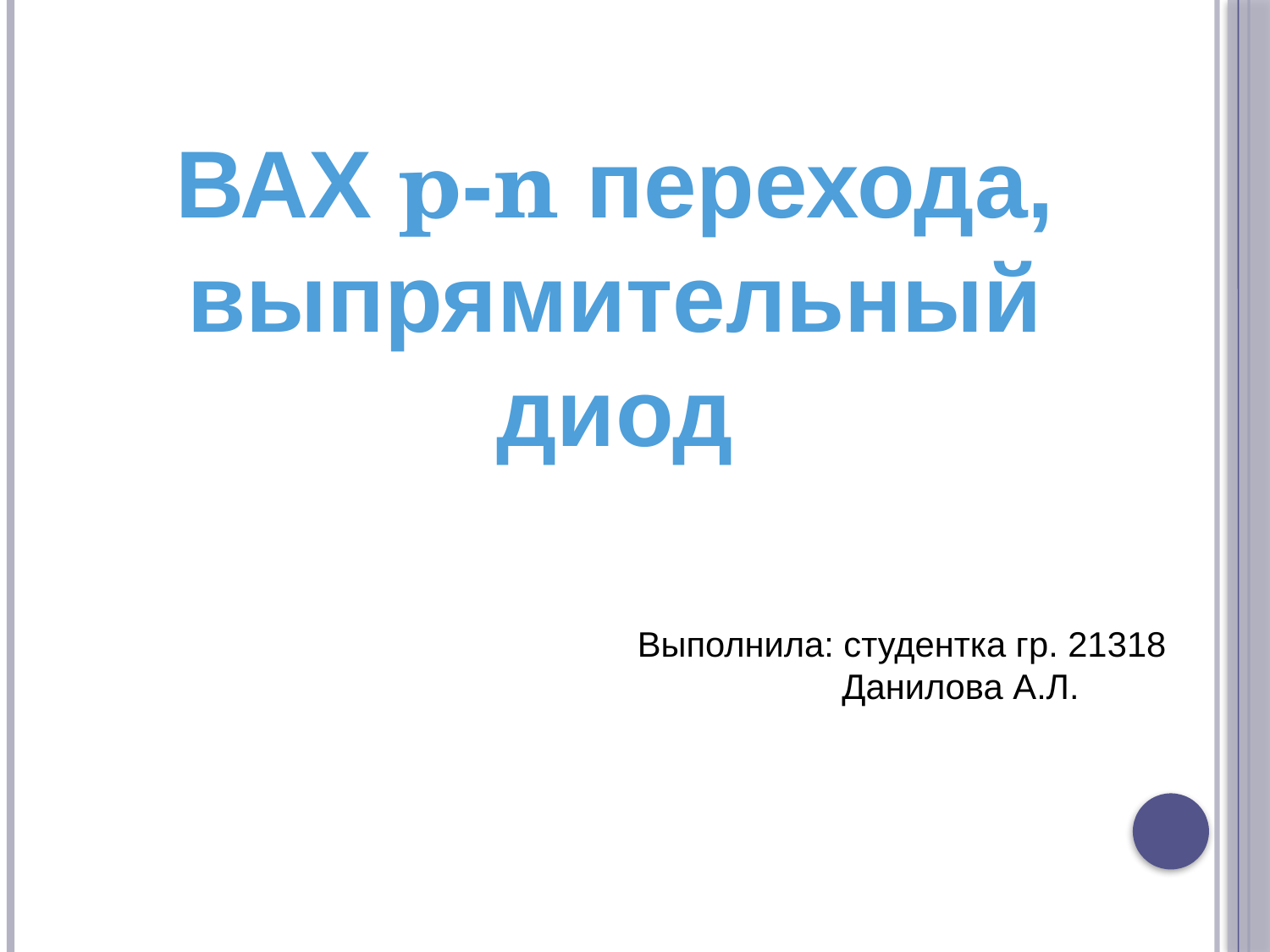

ВАХ p-n перехода, выпрямительный диод
Выполнила: студентка гр. 21318
                     Данилова А.Л.